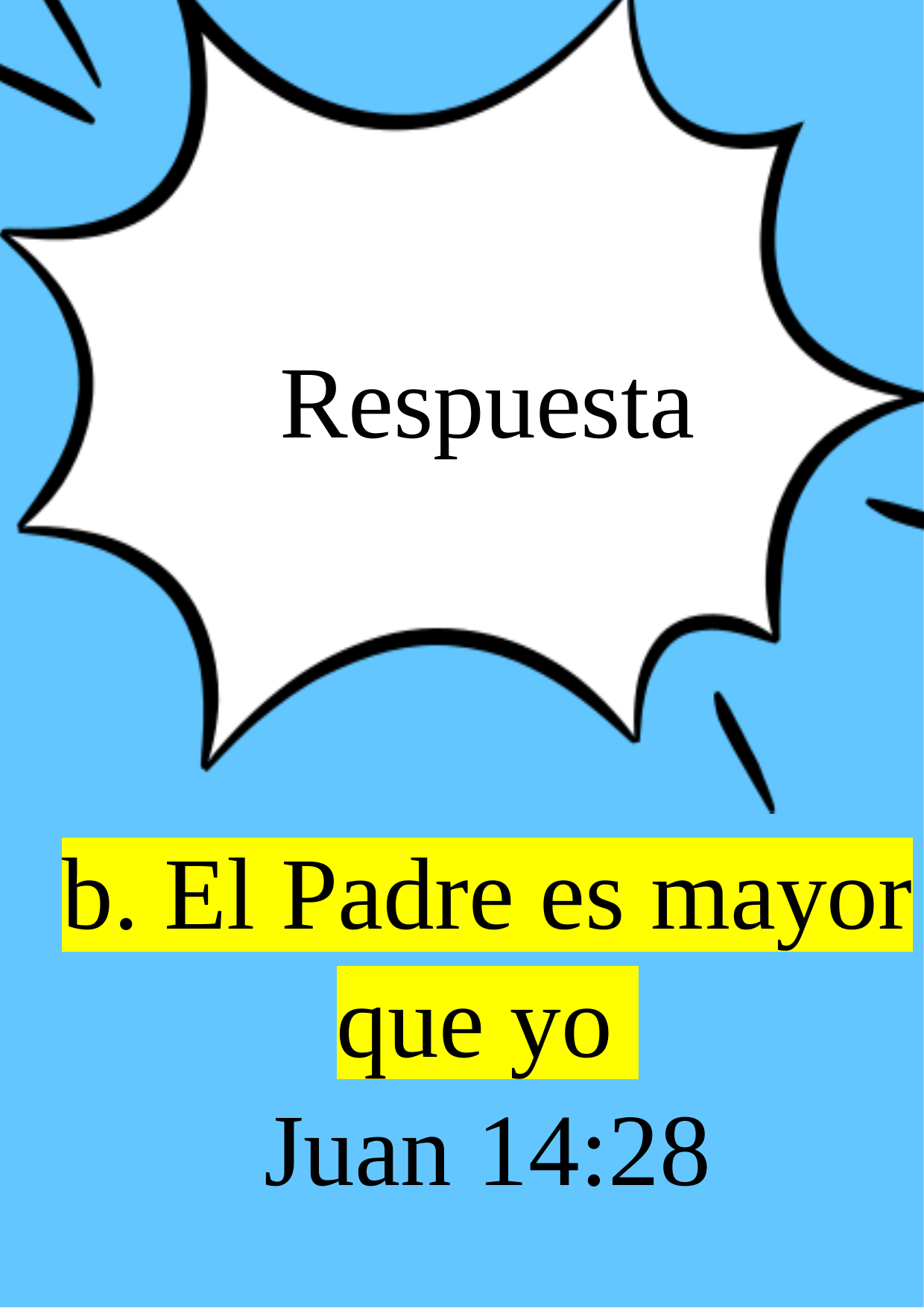

Respuesta

b. El Padre es mayor que yo
Juan 14:28